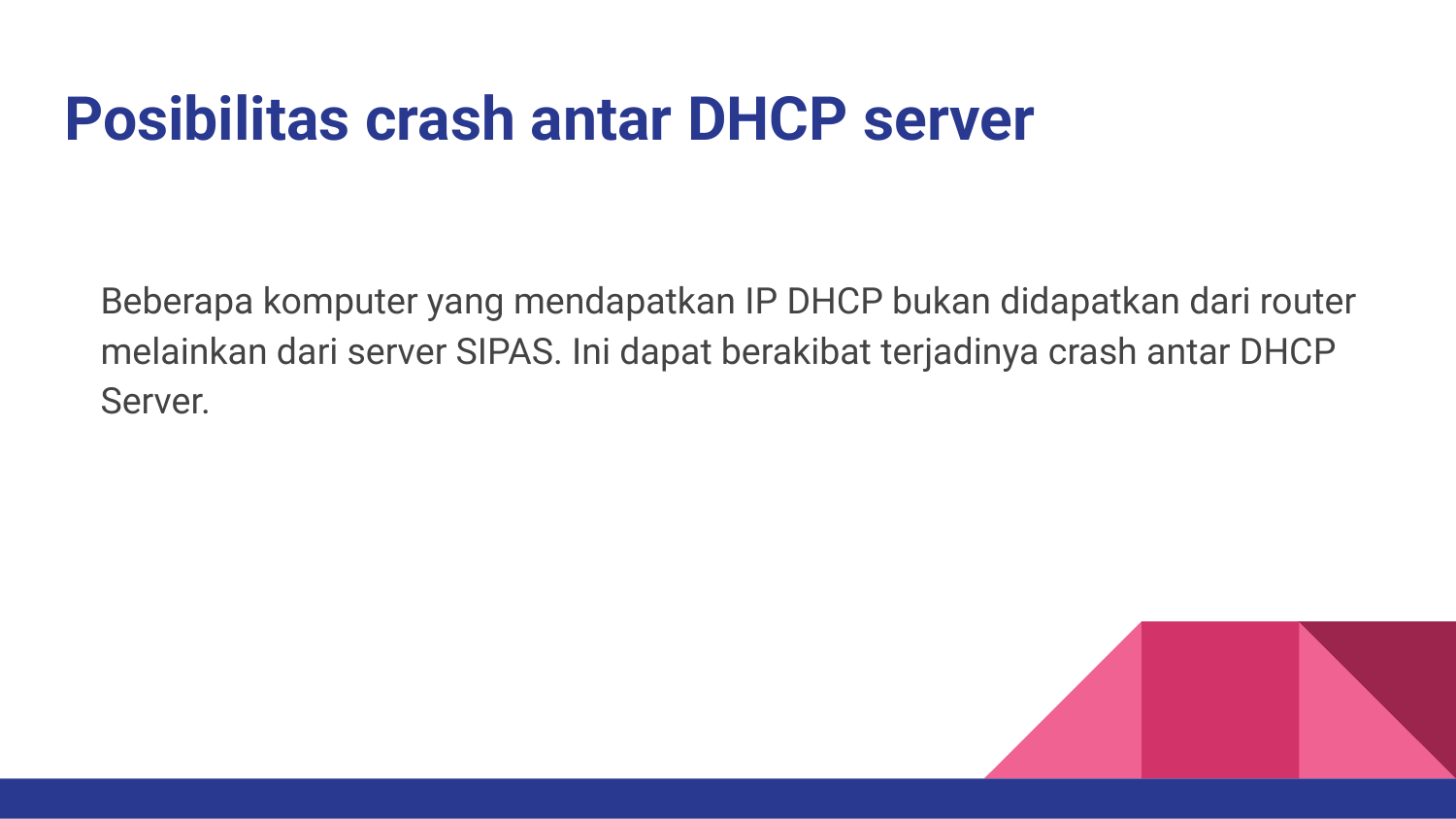

# Posibilitas crash antar DHCP server
Beberapa komputer yang mendapatkan IP DHCP bukan didapatkan dari router melainkan dari server SIPAS. Ini dapat berakibat terjadinya crash antar DHCP Server.